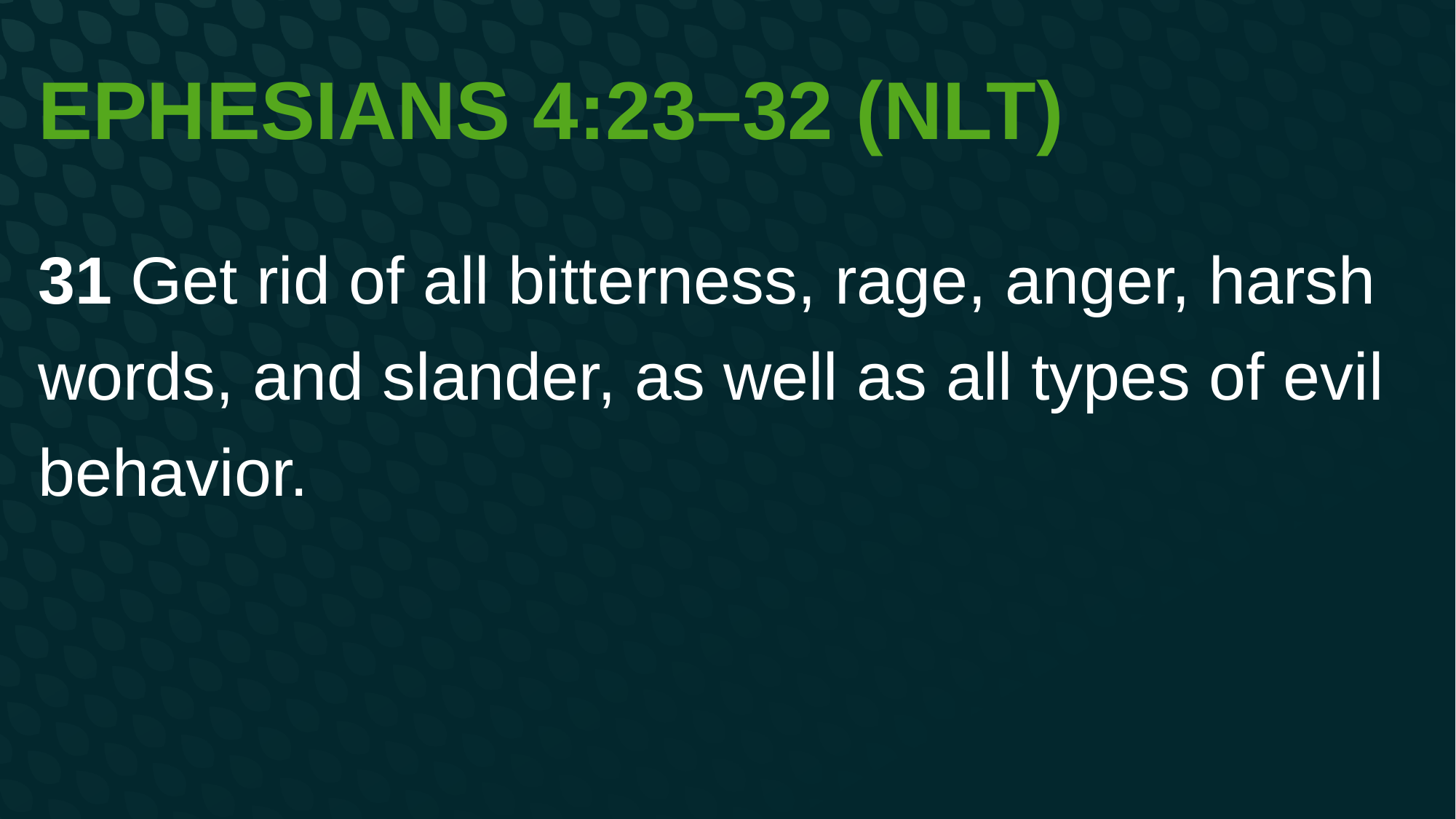

# Ephesians 4:23–32 (NLT)
31 Get rid of all bitterness, rage, anger, harsh words, and slander, as well as all types of evil behavior.